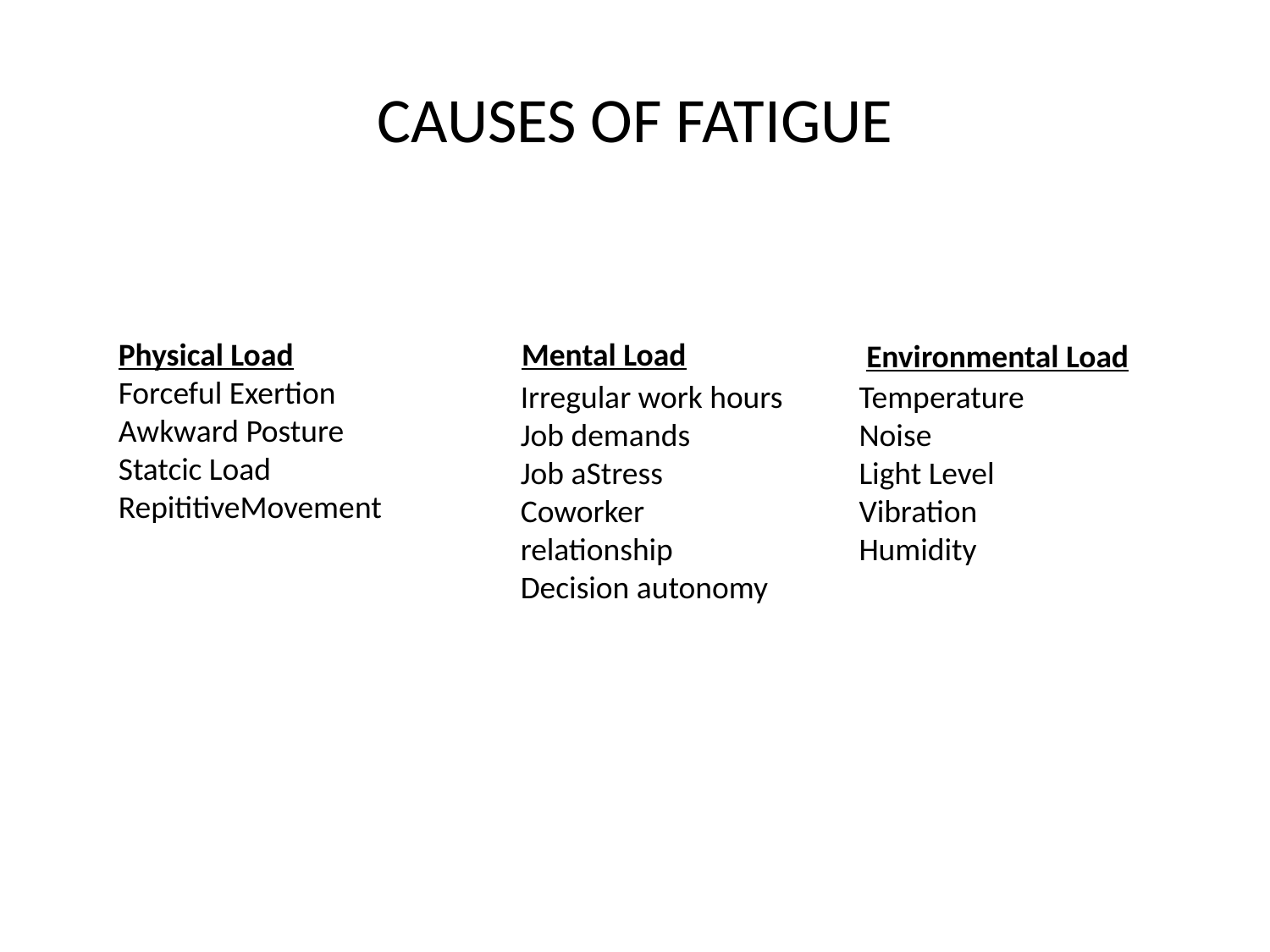

# CAUSES OF FATIGUE
Physical Load
Forceful Exertion
Awkward Posture
Statcic Load
RepititiveMovement
Mental Load
Environmental Load
Irregular work hours
Job demands
Job aStress
Coworker relationship
Decision autonomy

Temperature
Noise
Light Level
Vibration
Humidity